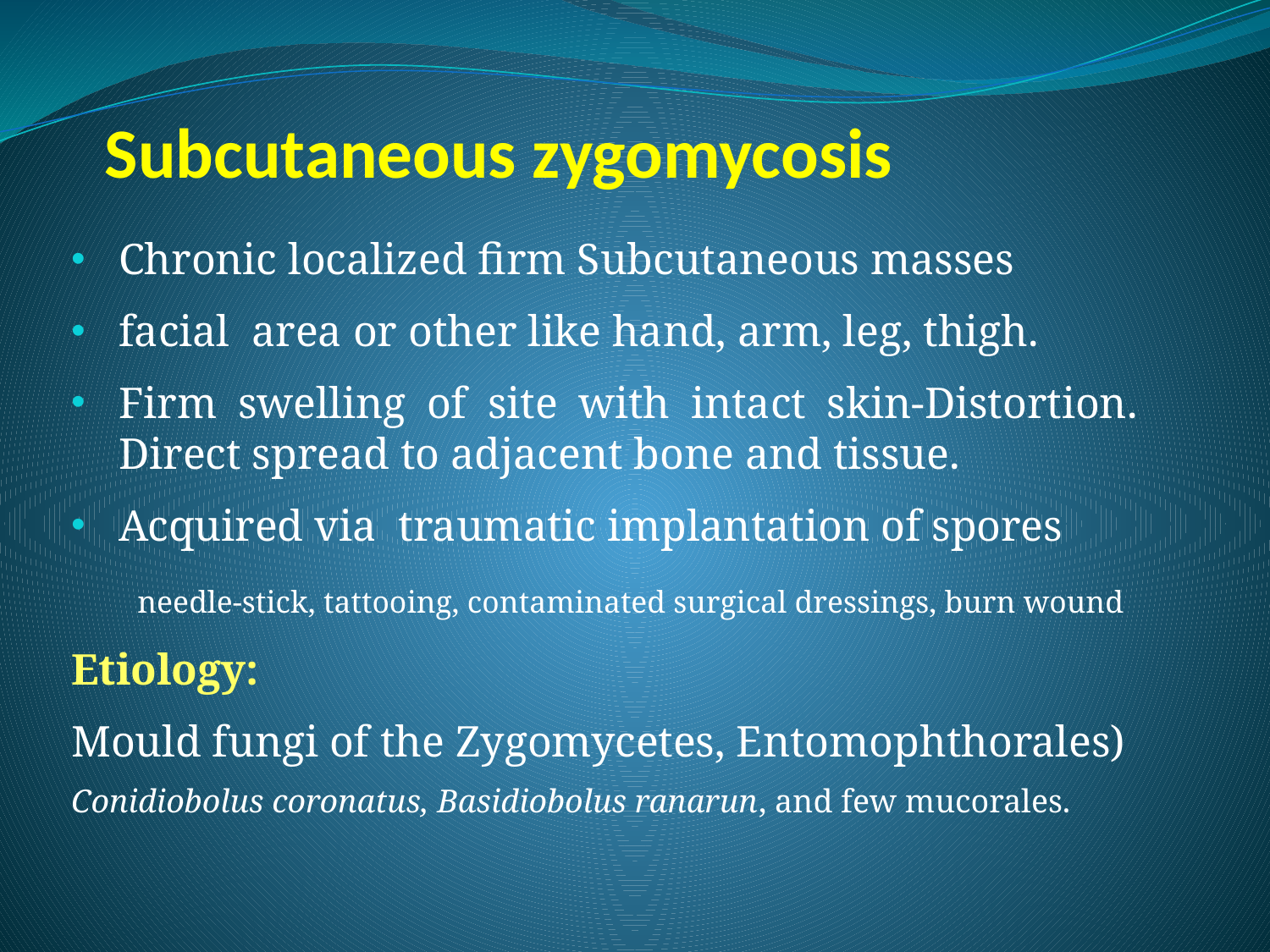

# Subcutaneous zygomycosis
   Chronic localized firm Subcutaneous masses
facial  area or other like hand, arm, leg, thigh.
Firm swelling of site with intact skin-Distortion. Direct spread to adjacent bone and tissue.
Acquired via  traumatic implantation of spores
      needle-stick, tattooing, contaminated surgical dressings, burn wound
Etiology:
Mould fungi of the Zygomycetes, Entomophthorales)
Conidiobolus coronatus, Basidiobolus ranarun, and few mucorales.